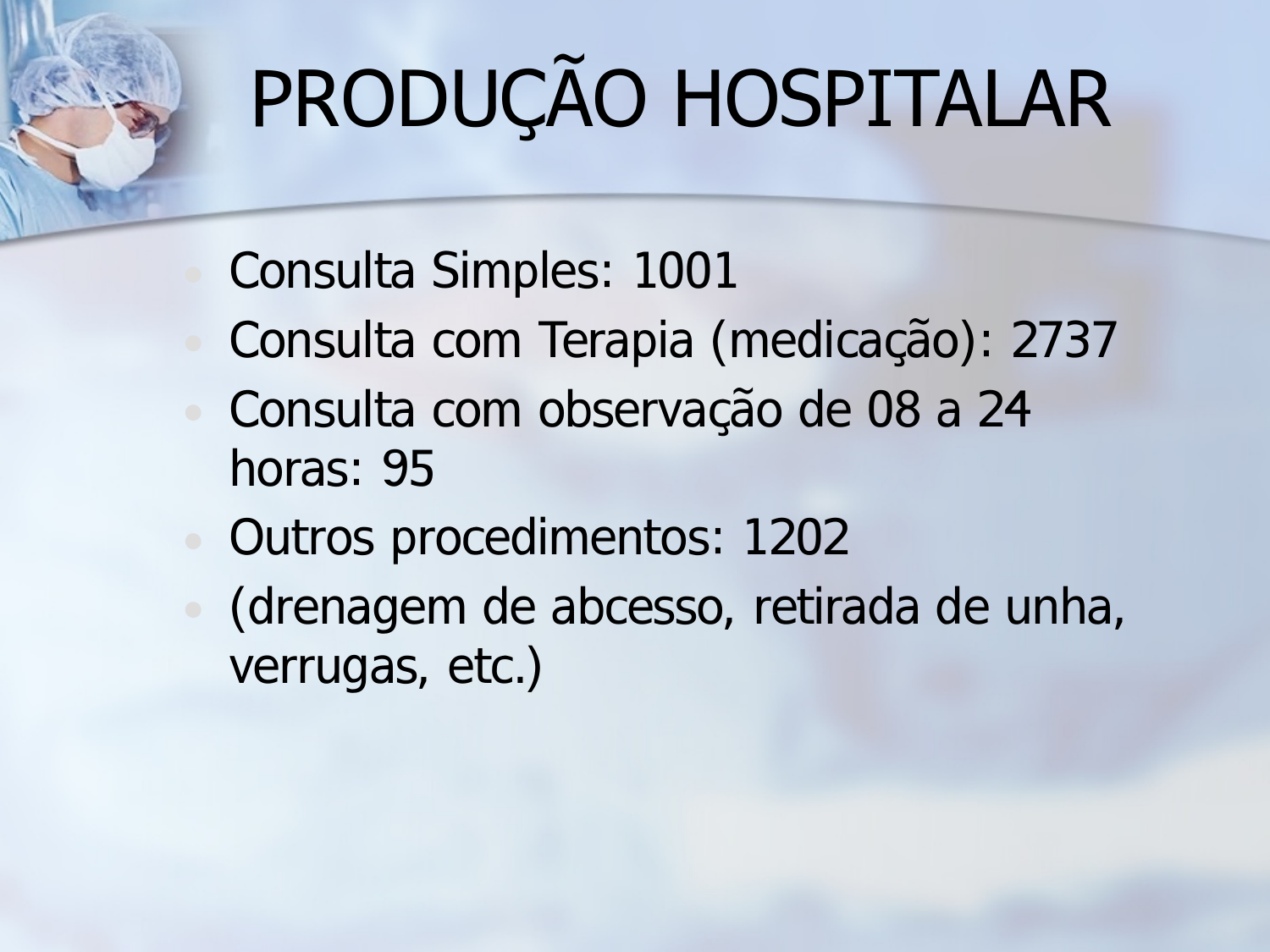

# PRODUÇÃO HOSPITALAR
Consulta Simples: 1001
Consulta com Terapia (medicação): 2737
Consulta com observação de 08 a 24 horas: 95
Outros procedimentos: 1202
(drenagem de abcesso, retirada de unha, verrugas, etc.)